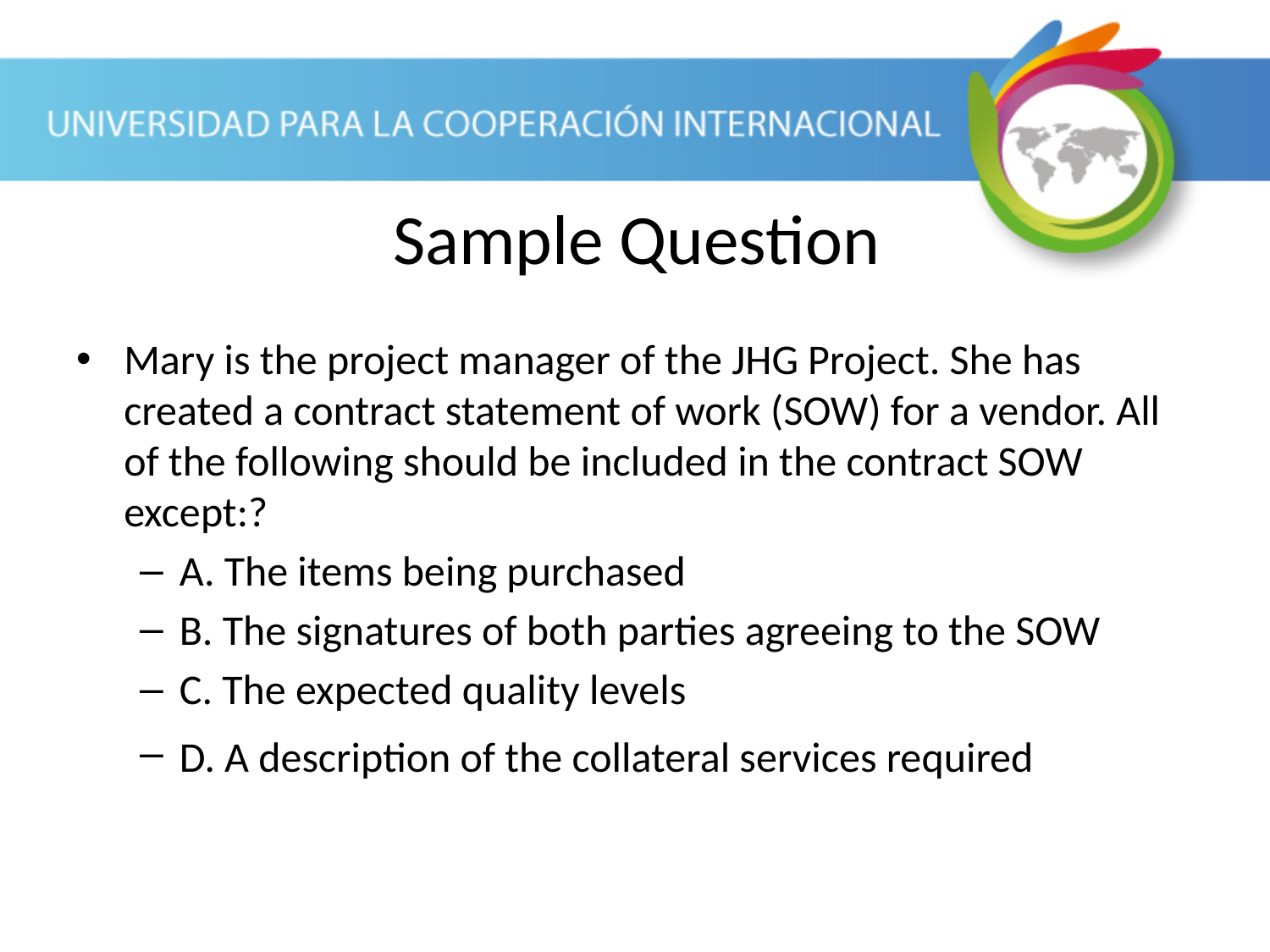

Sample Question
Mary is the project manager of the JHG Project. She has created a contract statement of work (SOW) for a vendor. All of the following should be included in the contract SOW except:?
A. The items being purchased
B. The signatures of both parties agreeing to the SOW
C. The expected quality levels
D. A description of the collateral services required